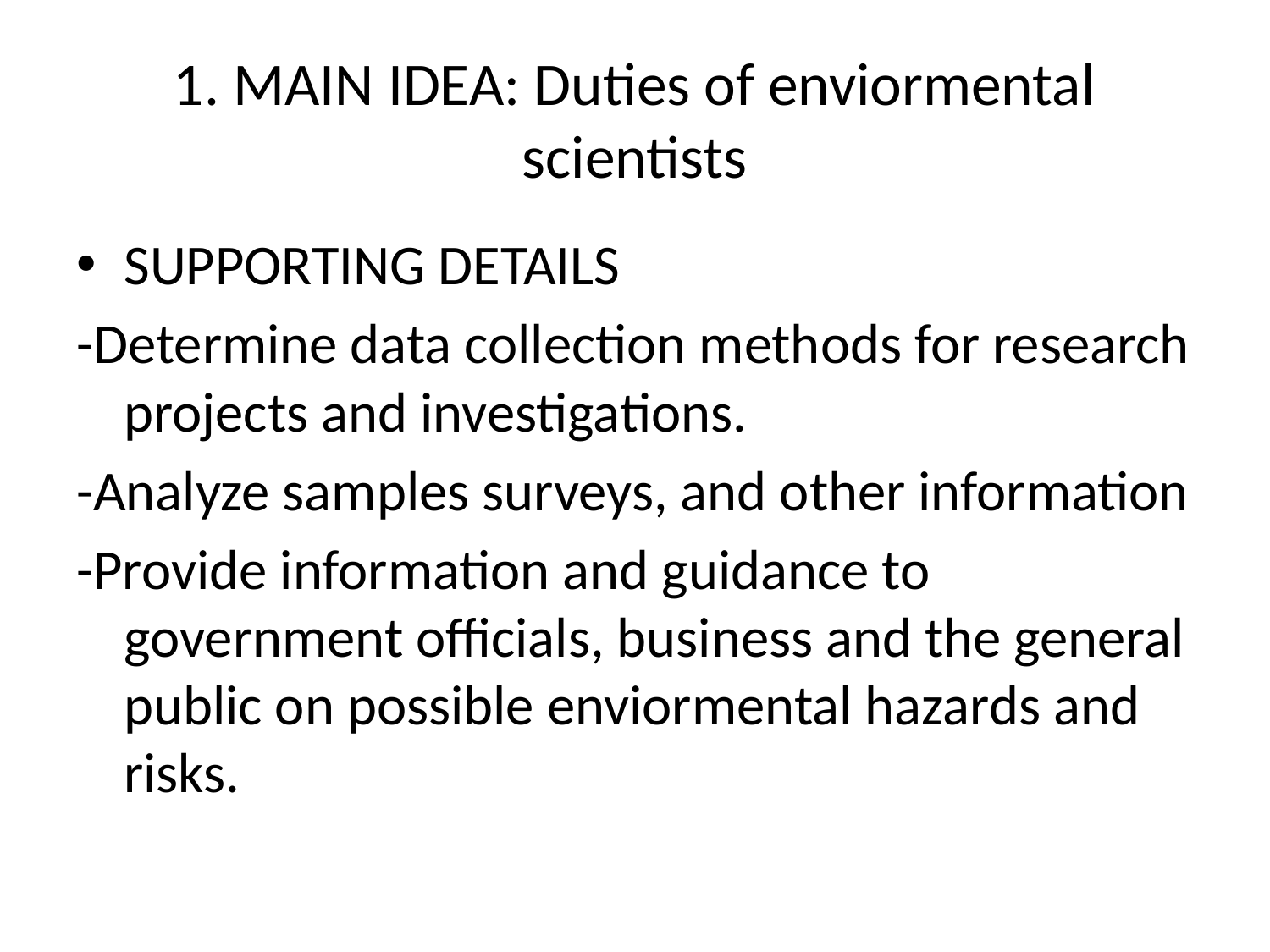

# 1. MAIN IDEA: Duties of enviormental scientists
SUPPORTING DETAILS
-Determine data collection methods for research projects and investigations.
-Analyze samples surveys, and other information
-Provide information and guidance to government officials, business and the general public on possible enviormental hazards and risks.